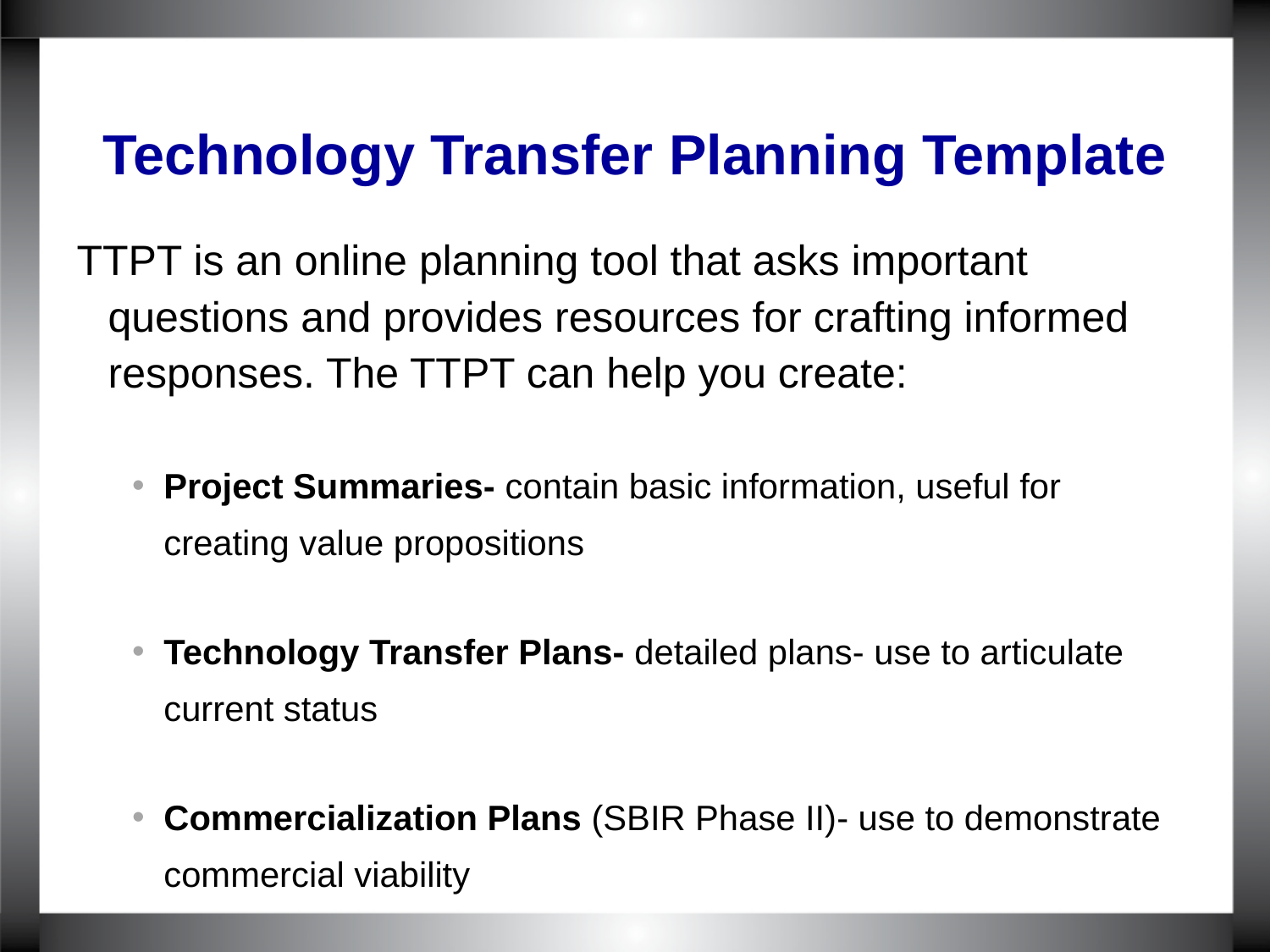

# Technology Transfer Planning Template
TTPT is an online planning tool that asks important questions and provides resources for crafting informed responses. The TTPT can help you create:
Project Summaries- contain basic information, useful for creating value propositions
Technology Transfer Plans- detailed plans- use to articulate current status
Commercialization Plans (SBIR Phase II)- use to demonstrate commercial viability